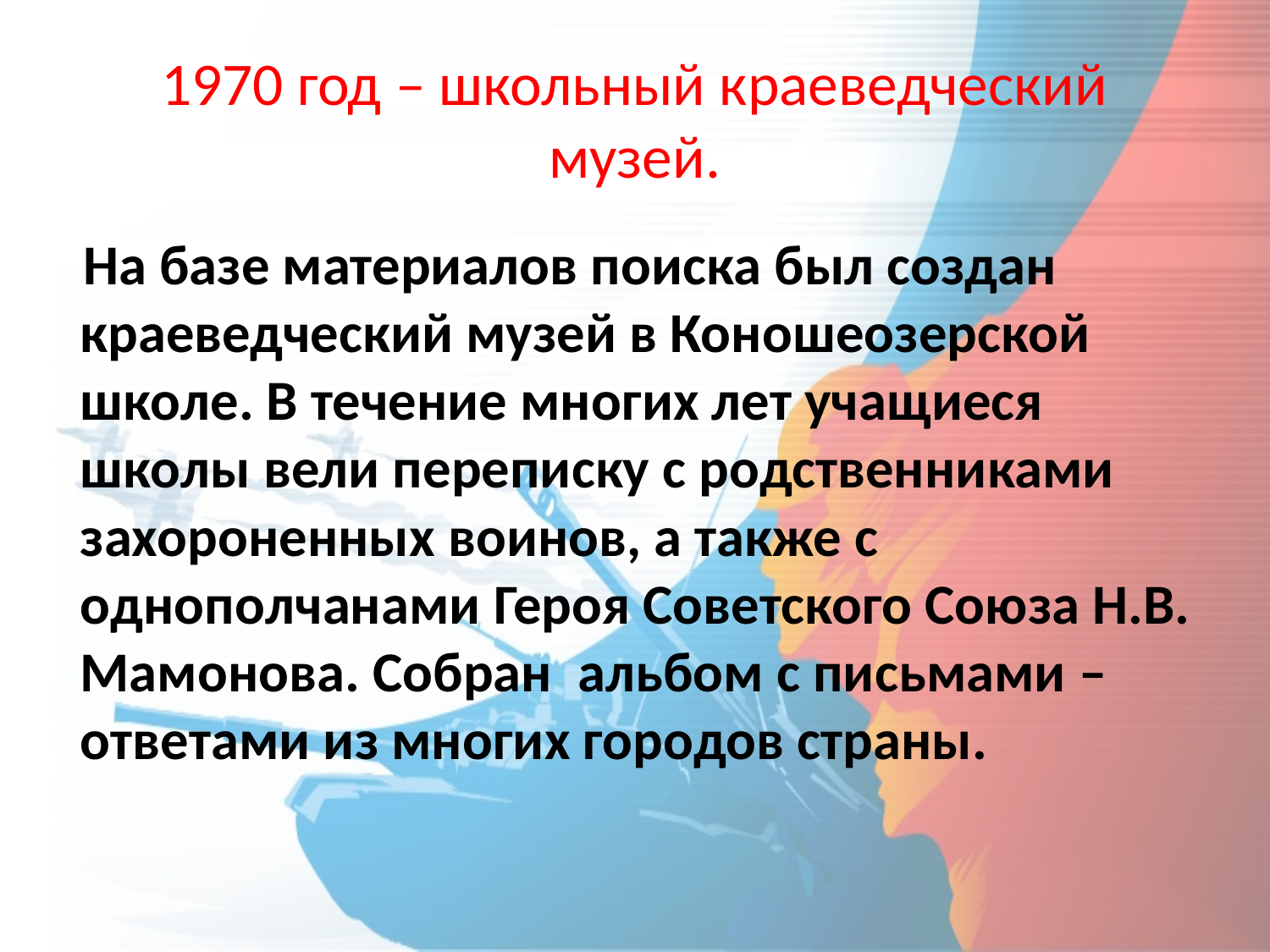

# 1970 год – школьный краеведческий музей.
    На базе материалов поиска был создан краеведческий музей в Коношеозерской школе. В течение многих лет учащиеся школы вели переписку с родственниками захороненных воинов, а также с однополчанами Героя Советского Союза Н.В. Мамонова. Собран  альбом с письмами – ответами из многих городов страны.